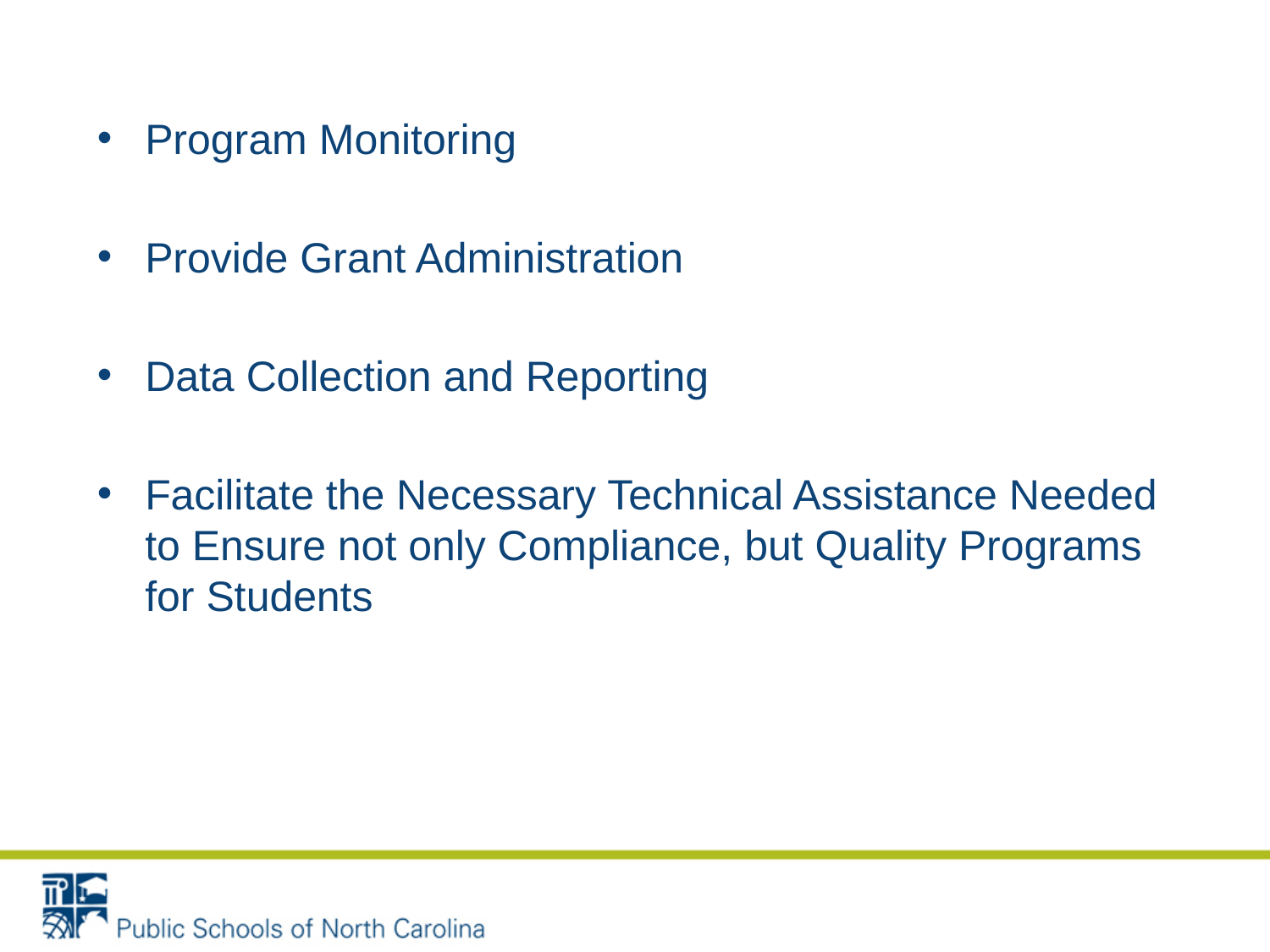

Program Monitoring

Provide Grant Administration

Data Collection and Reporting

Facilitate the Necessary Technical Assistance Needed to Ensure not only Compliance, but Quality Programs for Students